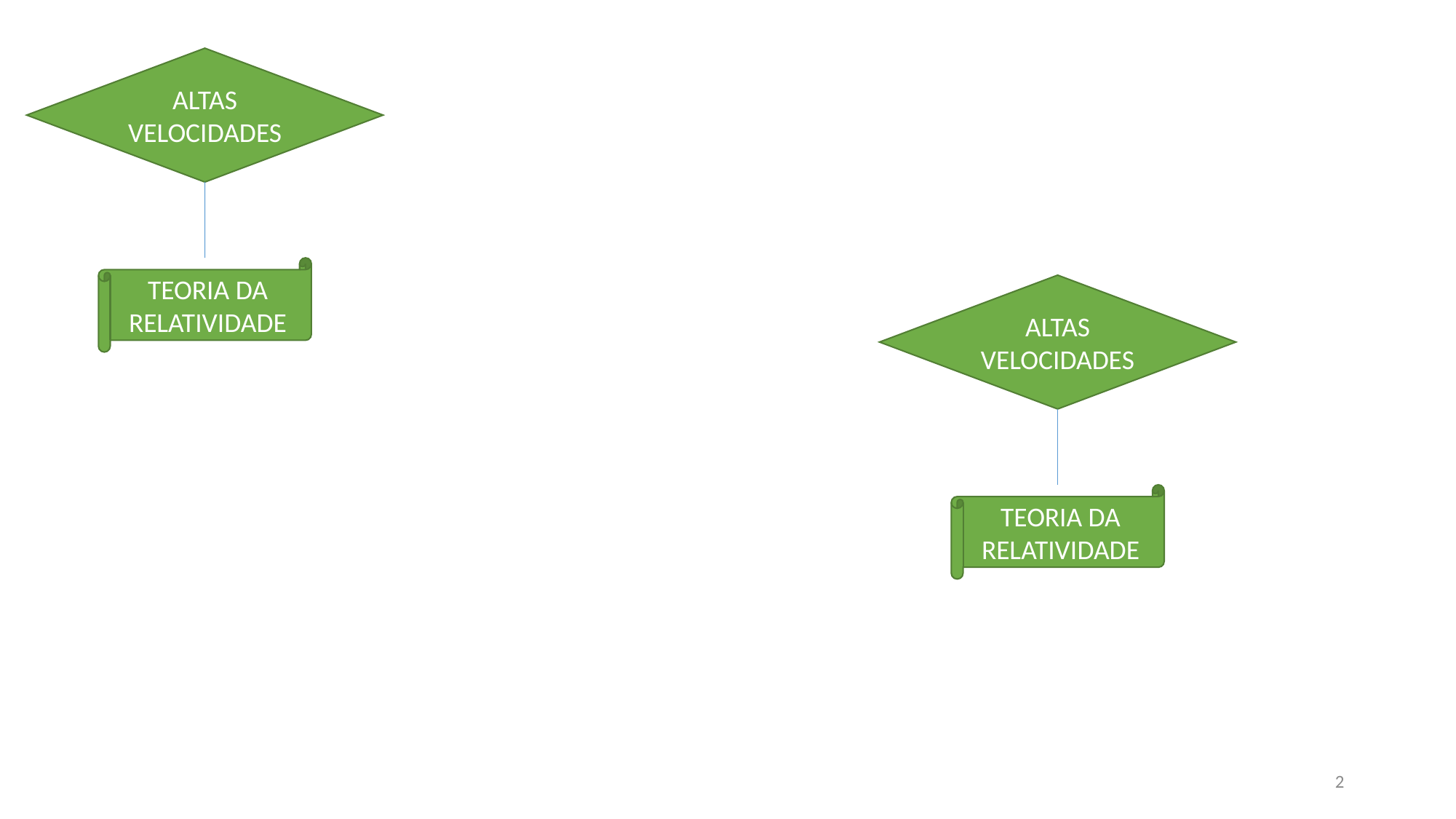

ALTAS VELOCIDADES
TEORIA DA RELATIVIDADE
ALTAS VELOCIDADES
TEORIA DA RELATIVIDADE
2